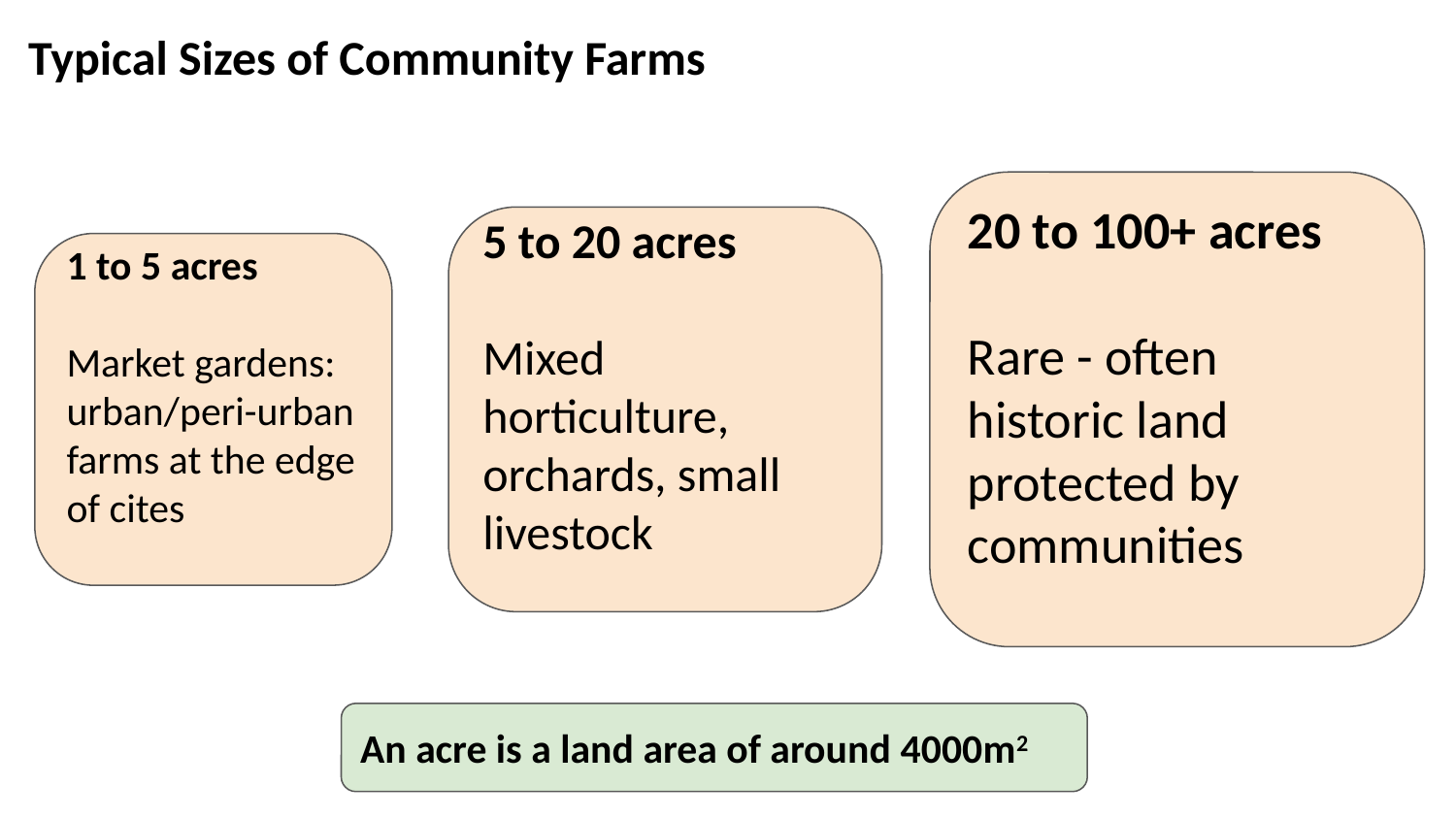

Typical Sizes of Community Farms
20 to 100+ acres

Rare - often historic land protected by communities

5 to 20 acres

Mixed horticulture, orchards, small livestock

1 to 5 acres

Market gardens: urban/peri-urban farms at the edge of cites

An acre is a land area of around 4000m2